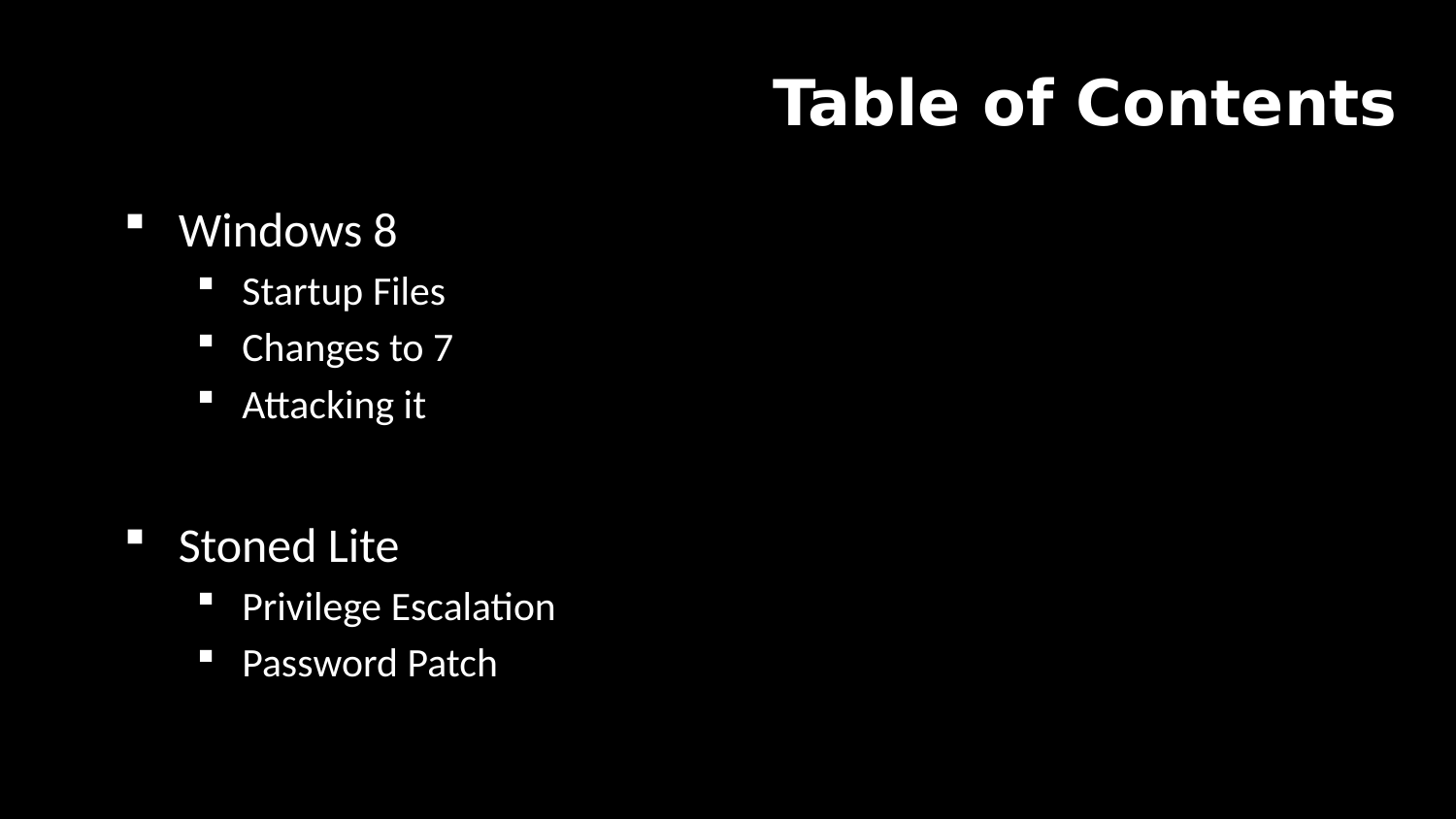

# Table of Contents
Windows 8
Startup Files
Changes to 7
Attacking it

Stoned Lite
Privilege Escalation
Password Patch